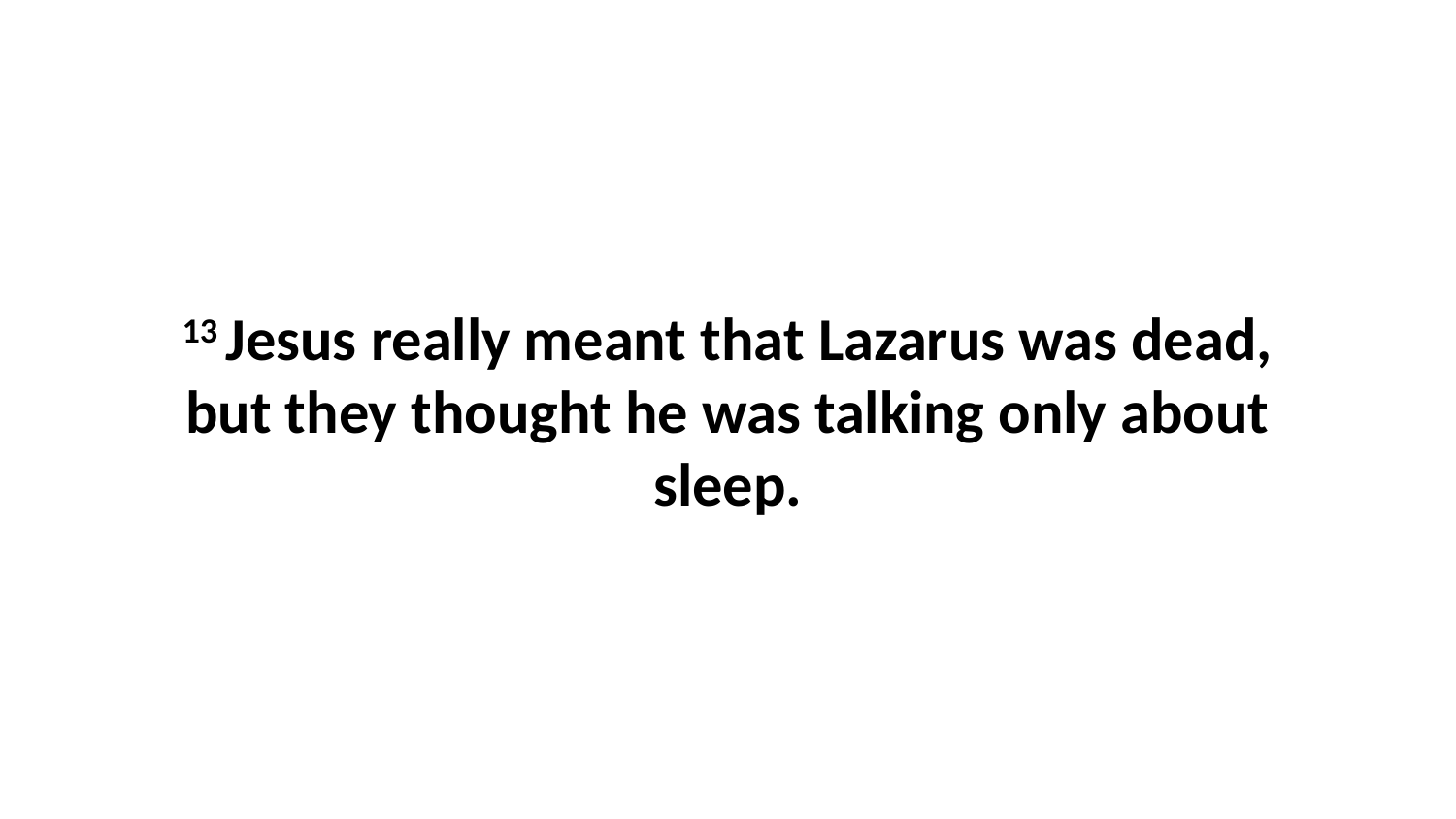

13 Jesus really meant that Lazarus was dead, but they thought he was talking only about sleep.